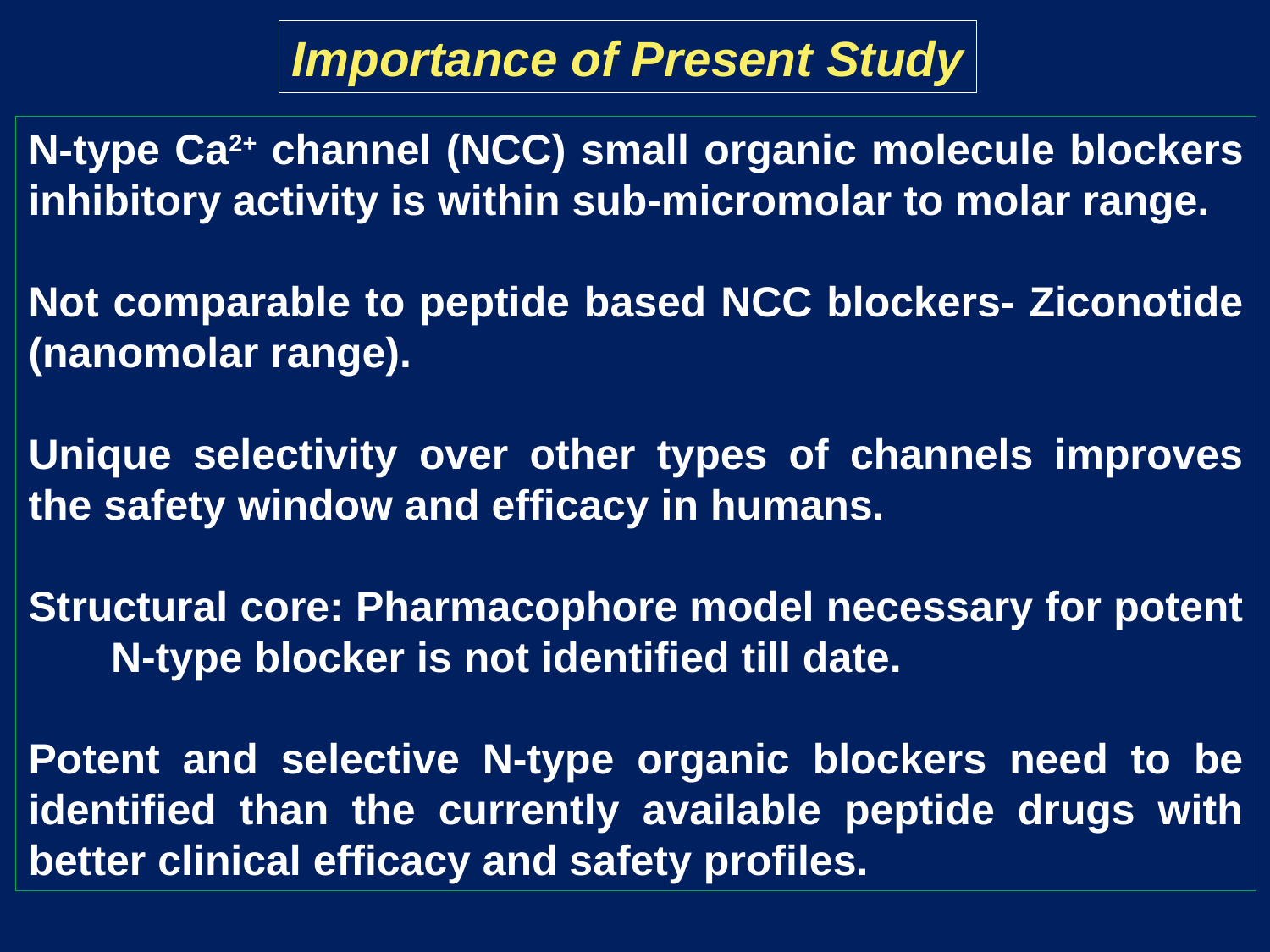

Importance of Present Study
N-type Ca2+ channel (NCC) small organic molecule blockers inhibitory activity is within sub-micromolar to molar range.

Not comparable to peptide based NCC blockers- Ziconotide (nanomolar range).

Unique selectivity over other types of channels improves the safety window and efficacy in humans.

Structural core: Pharmacophore model necessary for potent        N-type blocker is not identified till date.

Potent and selective N-type organic blockers need to be identified than the currently available peptide drugs with better clinical efficacy and safety profiles.